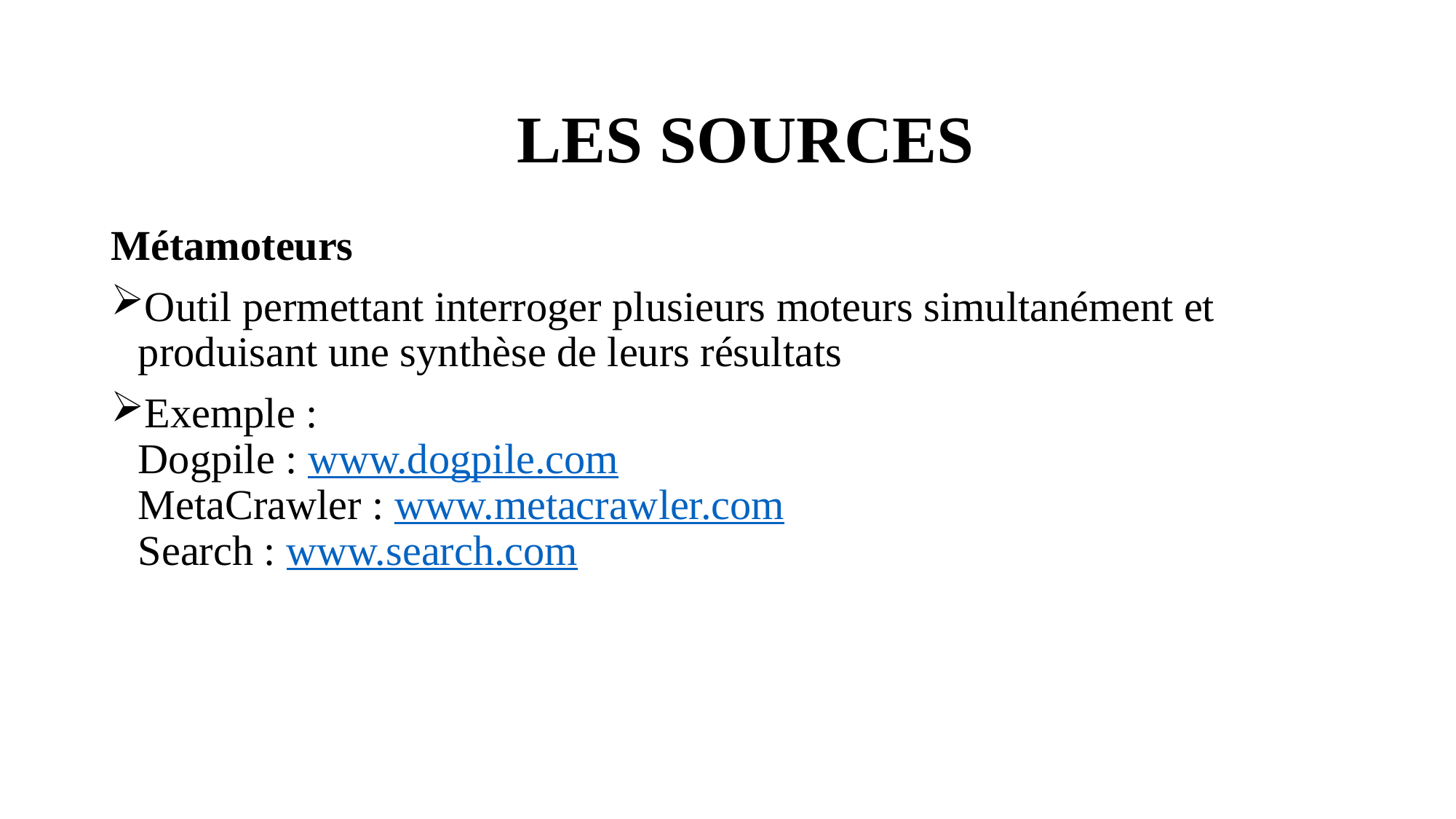

LES SOURCES
Métamoteurs
Outil permettant interroger plusieurs moteurs simultanément et produisant une synthèse de leurs résultats
Exemple :
Dogpile : www.dogpile.com
MetaCrawler : www.metacrawler.com
Search : www.search.com